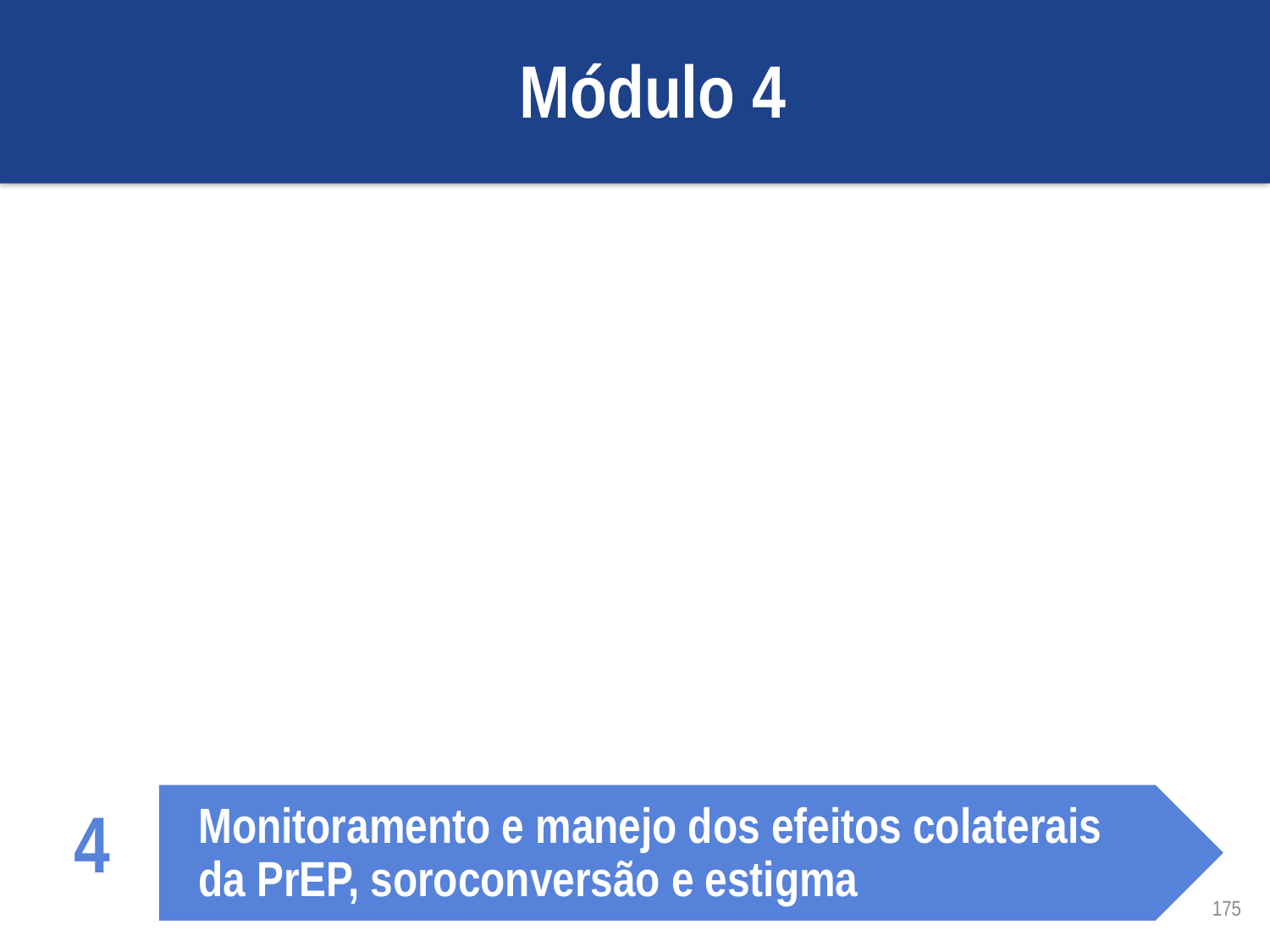

Módulo 4
Noções Básicas da PrEP
Triagem e elegibilidade para a PrEP

4
Monitoramento e manejo dos efeitos colaterais da PrEP, soroconversão e estigma
175